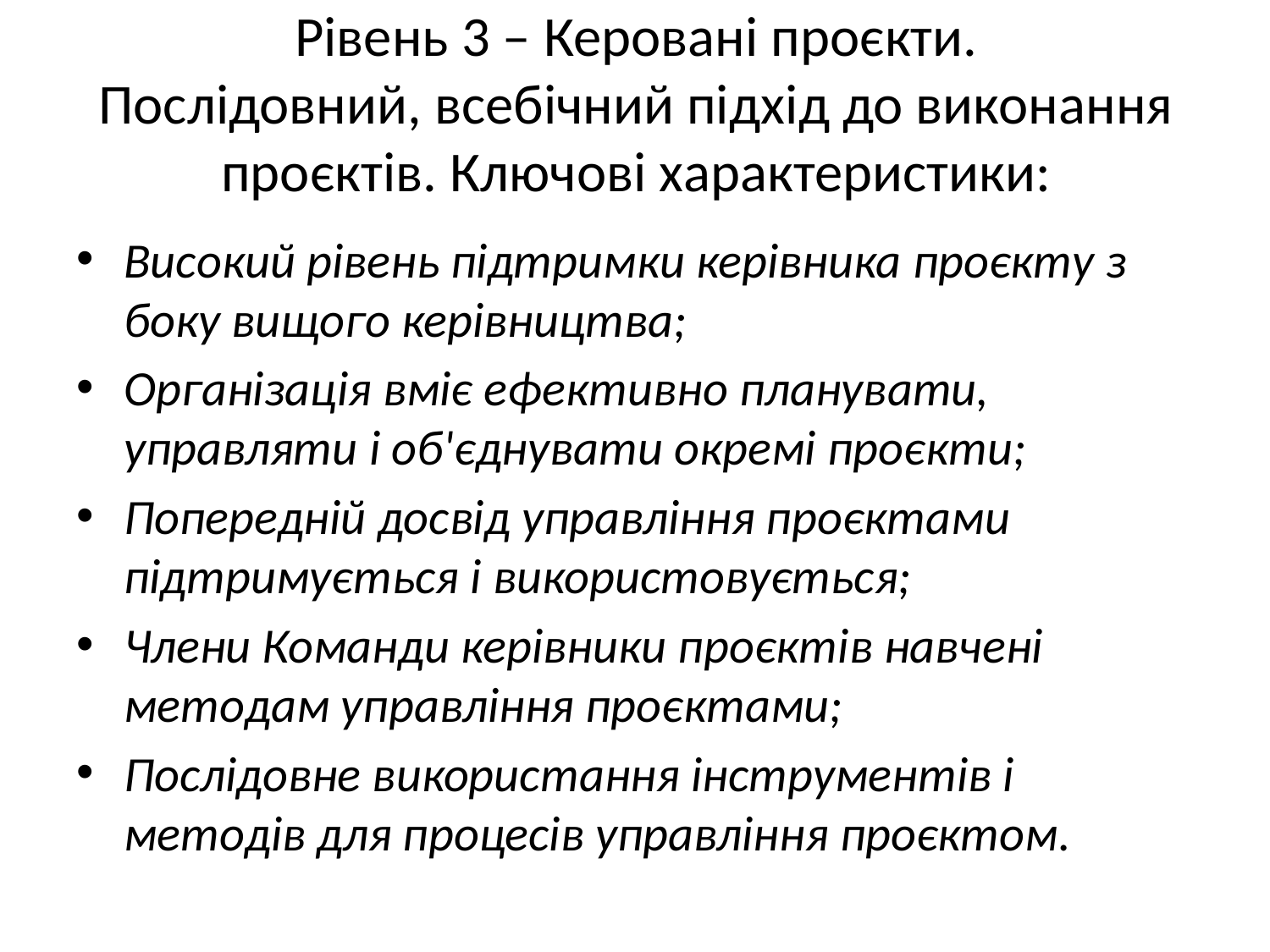

# Рівень 3 – Керовані проєкти. Послідовний, всебічний підхід до виконання проєктів. Ключові характеристики:
Високий рівень підтримки керівника проєкту з боку вищого керівництва;
Організація вміє ефективно планувати, управляти і об'єднувати окремі проєкти;
Попередній досвід управління проєктами підтримується і використовується;
Члени Команди керівники проєктів навчені методам управління проєктами;
Послідовне використання інструментів і методів для процесів управління проєктом.